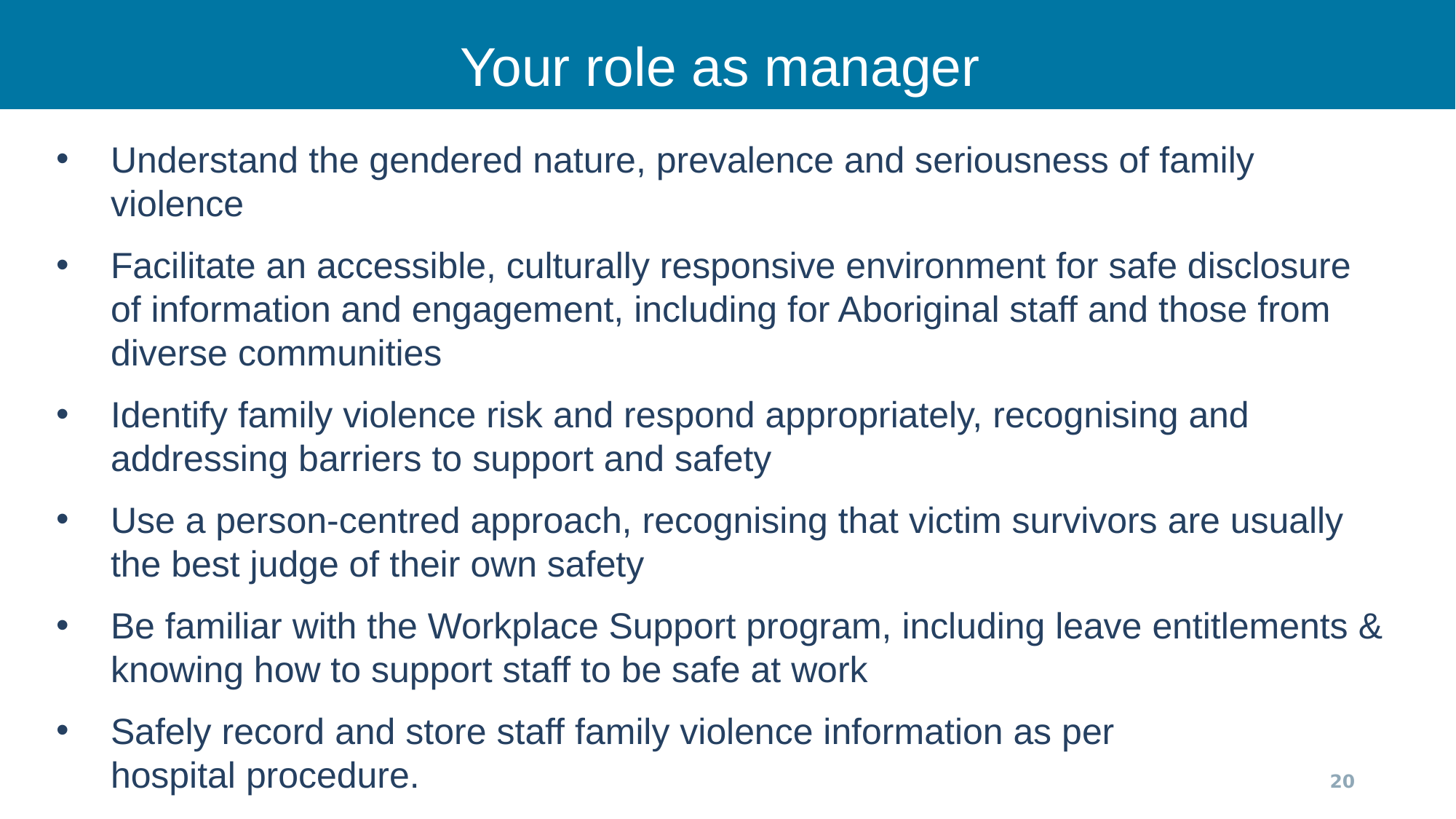

Your role as manager
Understand the gendered nature, prevalence and seriousness of family violence
Facilitate an accessible, culturally responsive environment for safe disclosure of information and engagement, including for Aboriginal staff and those from diverse communities
Identify family violence risk and respond appropriately, recognising and addressing barriers to support and safety
Use a person-centred approach, recognising that victim survivors are usually the best judge of their own safety
Be familiar with the Workplace Support program, including leave entitlements & knowing how to support staff to be safe at work
Safely record and store staff family violence information as per hospital procedure.
20